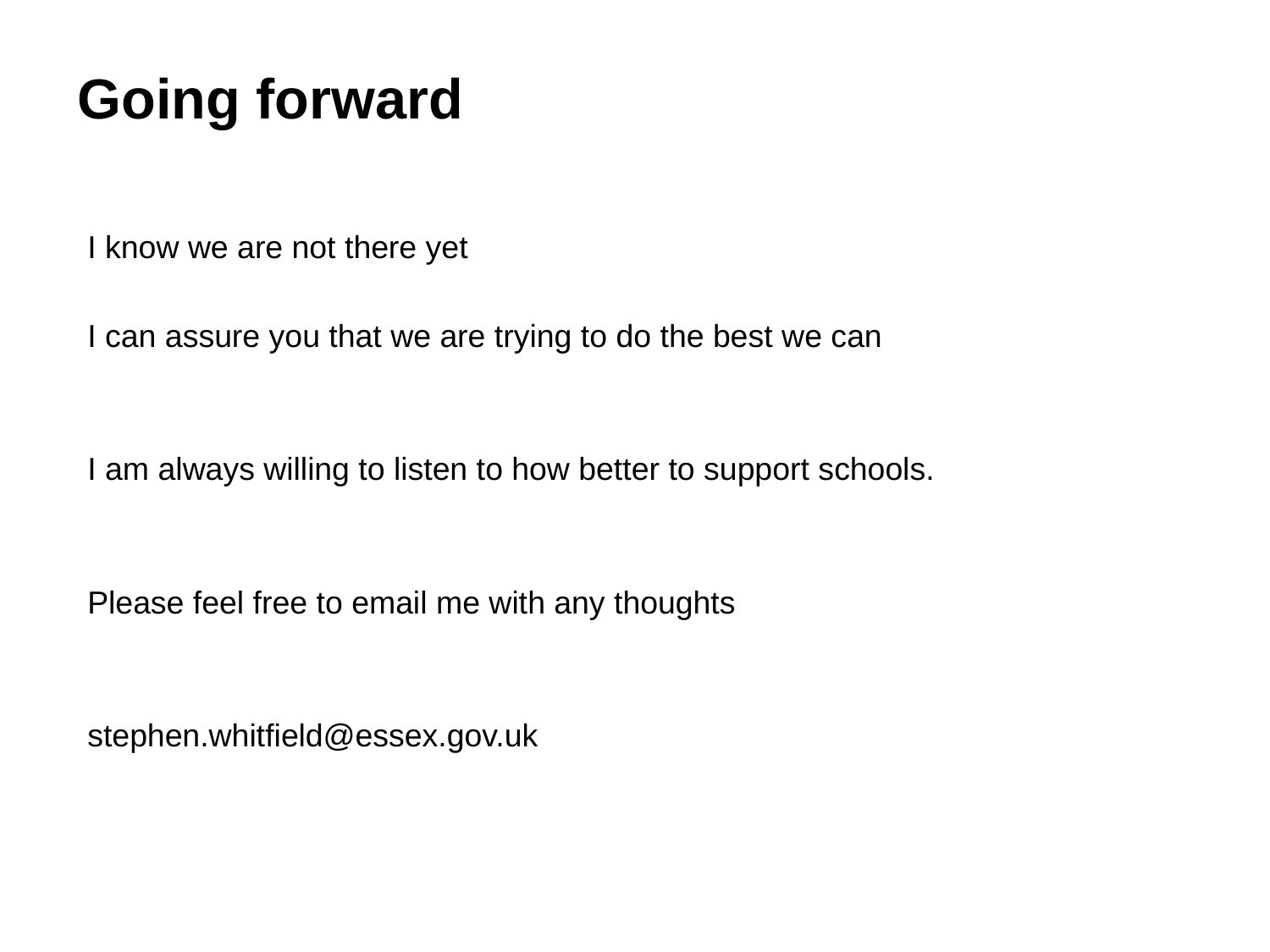

# Going forward

I know we are not there yet

I can assure you that we are trying to do the best we can

I am always willing to listen to how better to support schools.

Please feel free to email me with any thoughts

stephen.whitfield@essex.gov.uk